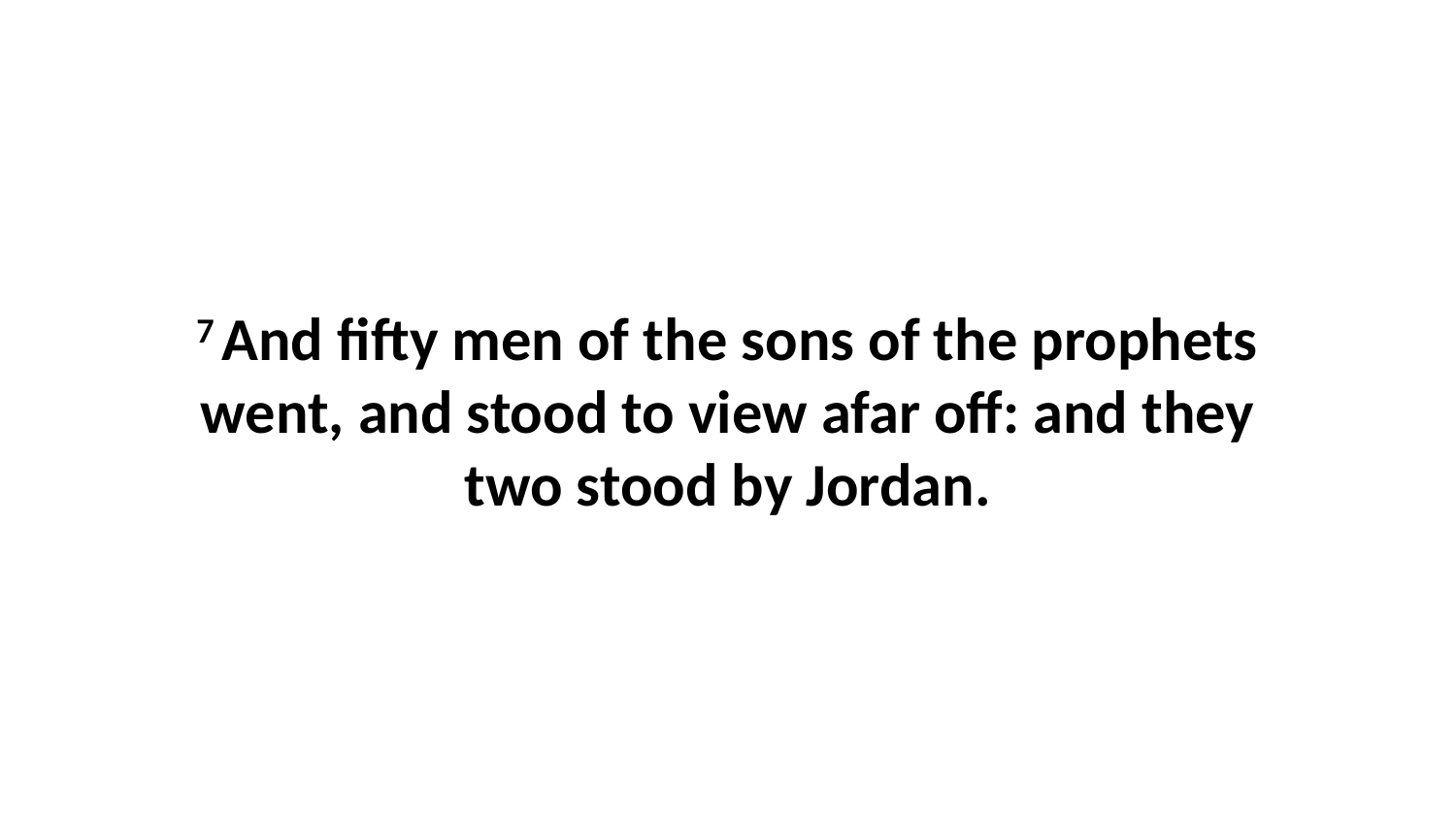

7 And fifty men of the sons of the prophets went, and stood to view afar off: and they two stood by Jordan.